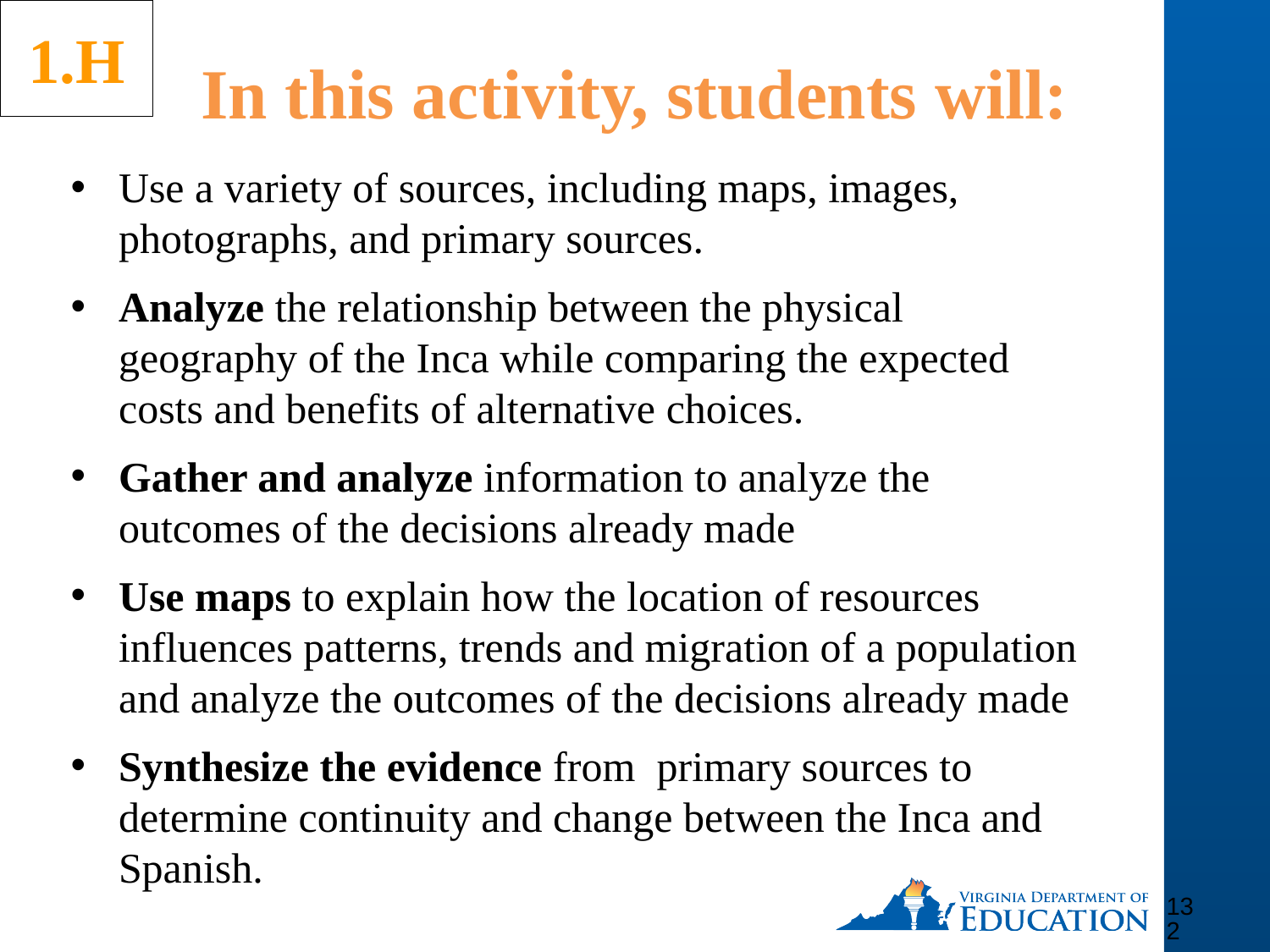

1.H
# In this activity, students will:
Use a variety of sources, including maps, images, photographs, and primary sources.
Analyze the relationship between the physical geography of the Inca while comparing the expected costs and benefits of alternative choices.
Gather and analyze information to analyze the outcomes of the decisions already made
Use maps to explain how the location of resources influences patterns, trends and migration of a population and analyze the outcomes of the decisions already made
Synthesize the evidence from  primary sources to determine continuity and change between the Inca and Spanish.

132